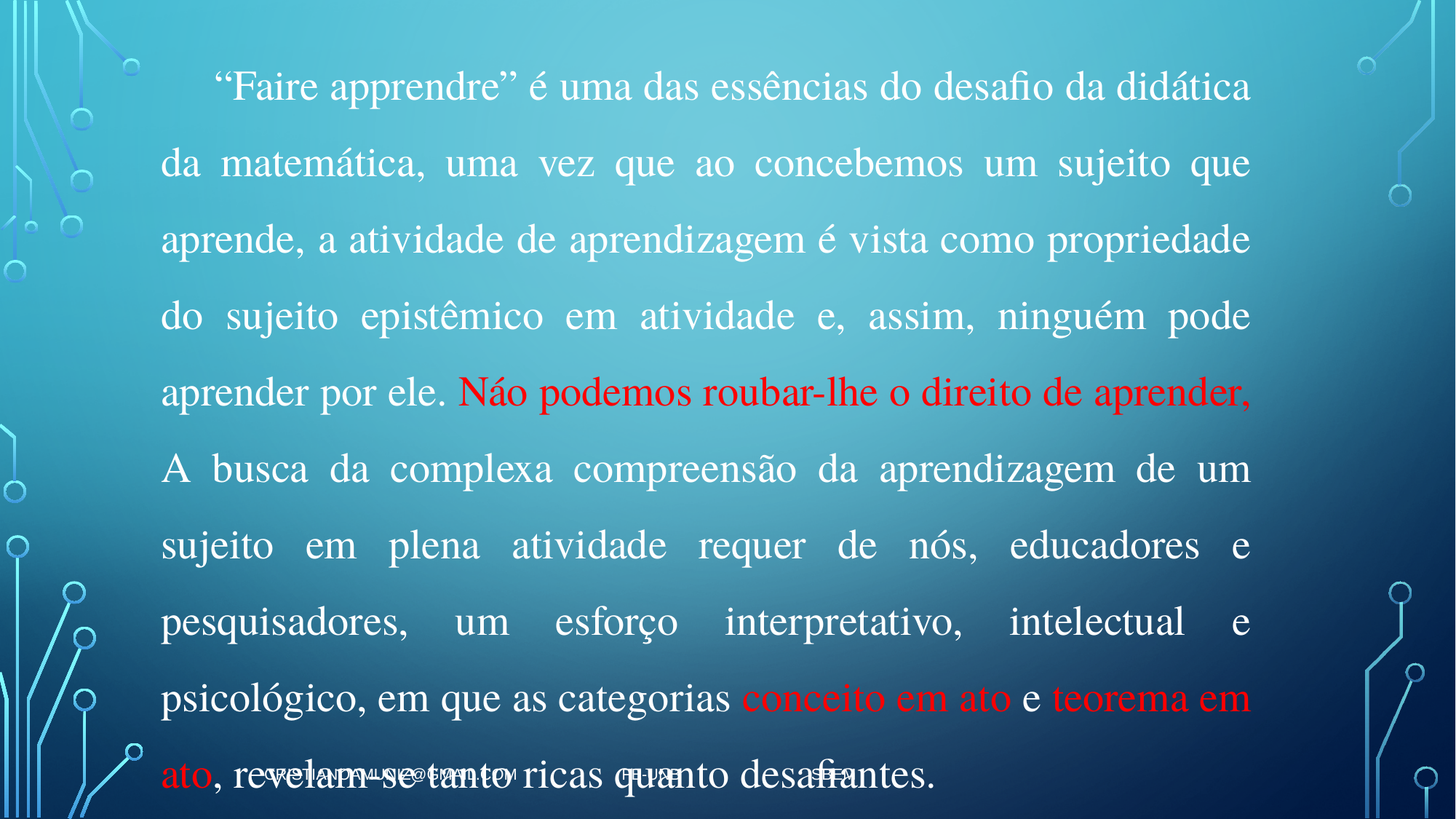

“Faire apprendre” é uma das essências do desafio da didática da matemática, uma vez que ao concebemos um sujeito que aprende, a atividade de aprendizagem é vista como propriedade do sujeito epistêmico em atividade e, assim, ninguém pode aprender por ele. Náo podemos roubar-lhe o direito de aprender, A busca da complexa compreensão da aprendizagem de um sujeito em plena atividade requer de nós, educadores e pesquisadores, um esforço interpretativo, intelectual e psicológico, em que as categorias conceito em ato e teorema em ato, revelam-se tanto ricas quanto desafiantes.
cristianoamuniz@gmail.com                        FE-UnB                              SBEM